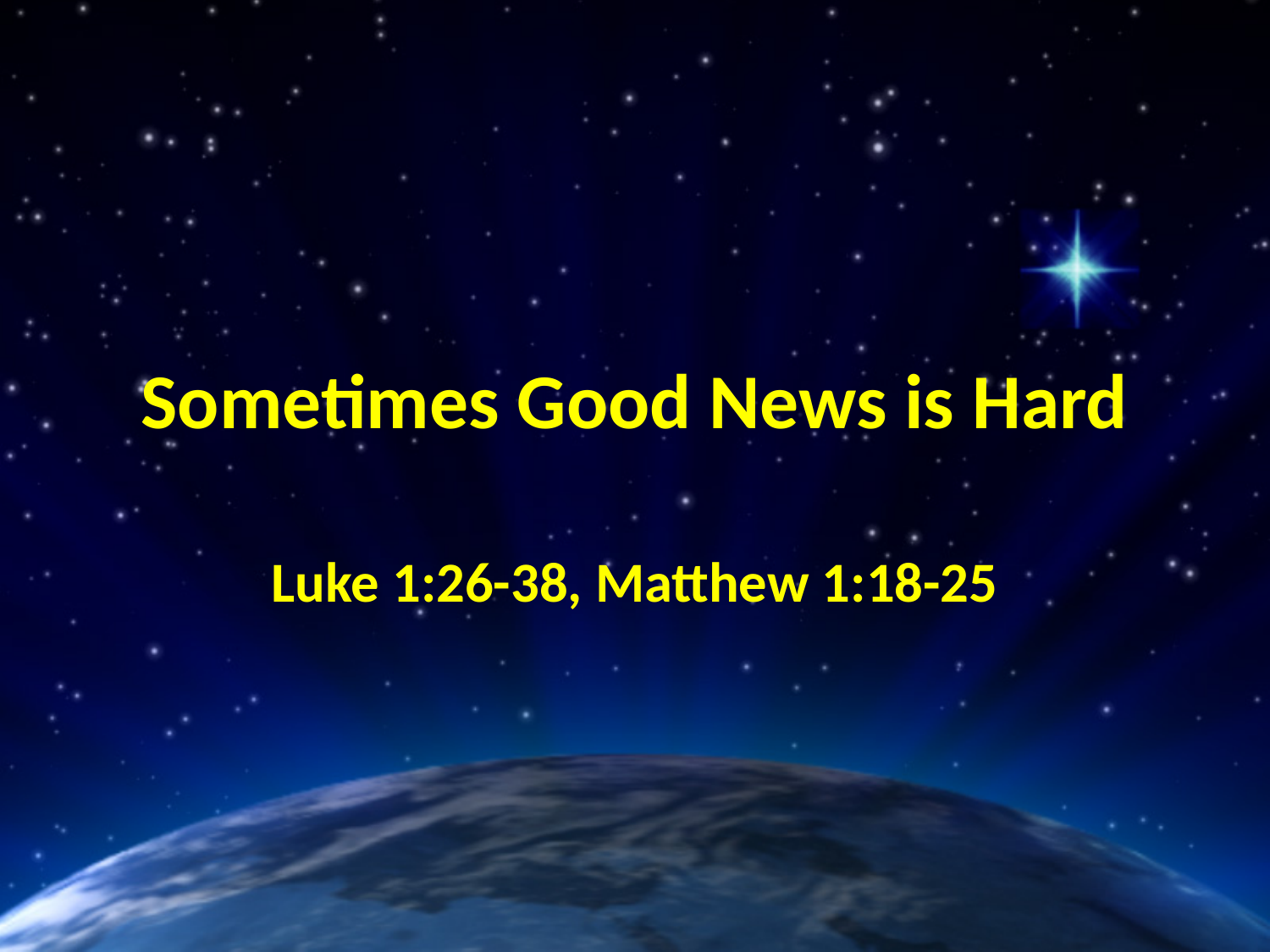

# Sometimes Good News is Hard
Luke 1:26-38, Matthew 1:18-25